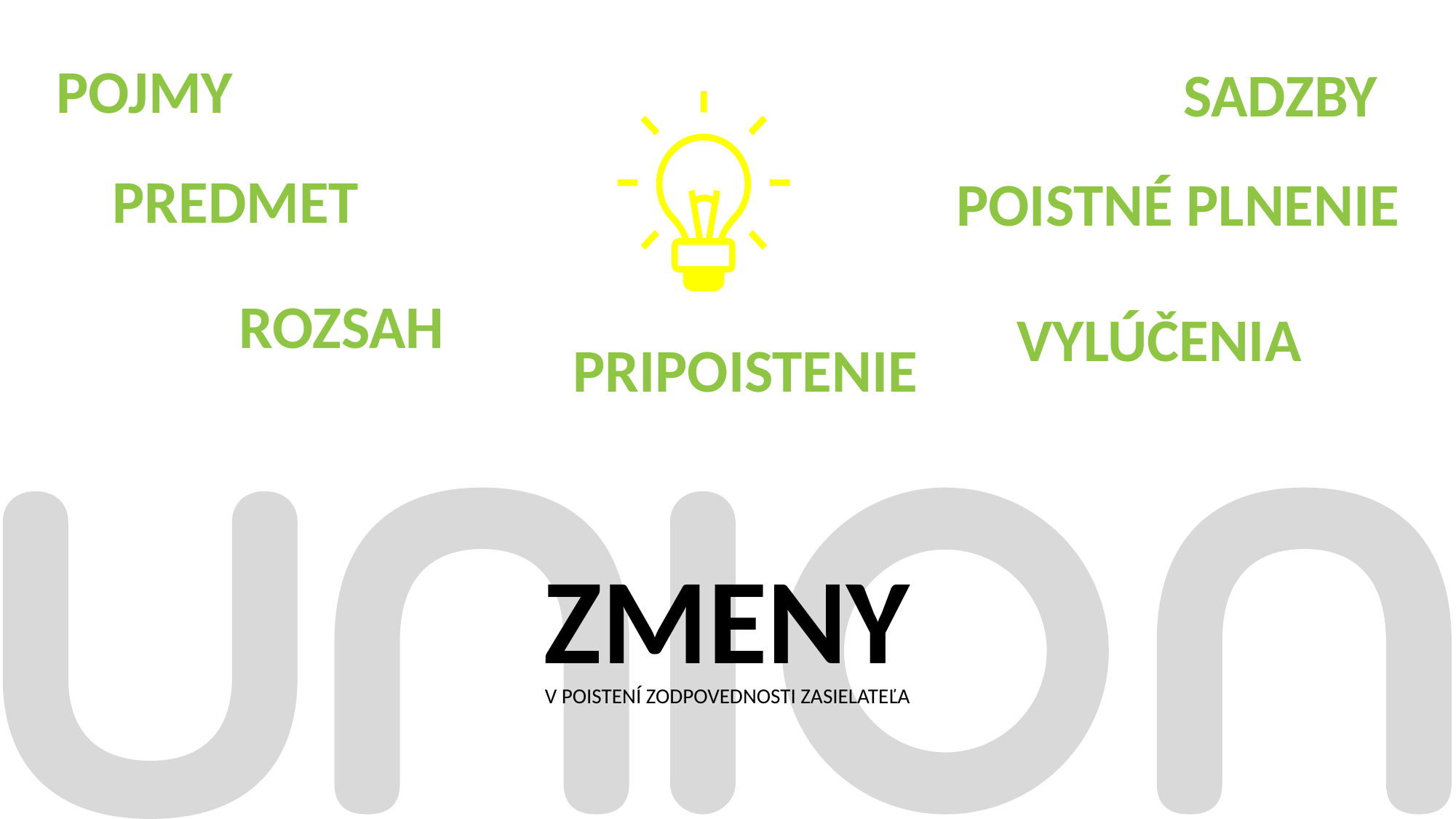

POJMY
SADZBY

PREDMET
POISTNÉ PLNENIE
ROZSAH
VYLÚČENIA
PRIPOISTENIE
# ZMENY
V POISTENÍ ZODPOVEDNOSTI ZASIELATEĽA